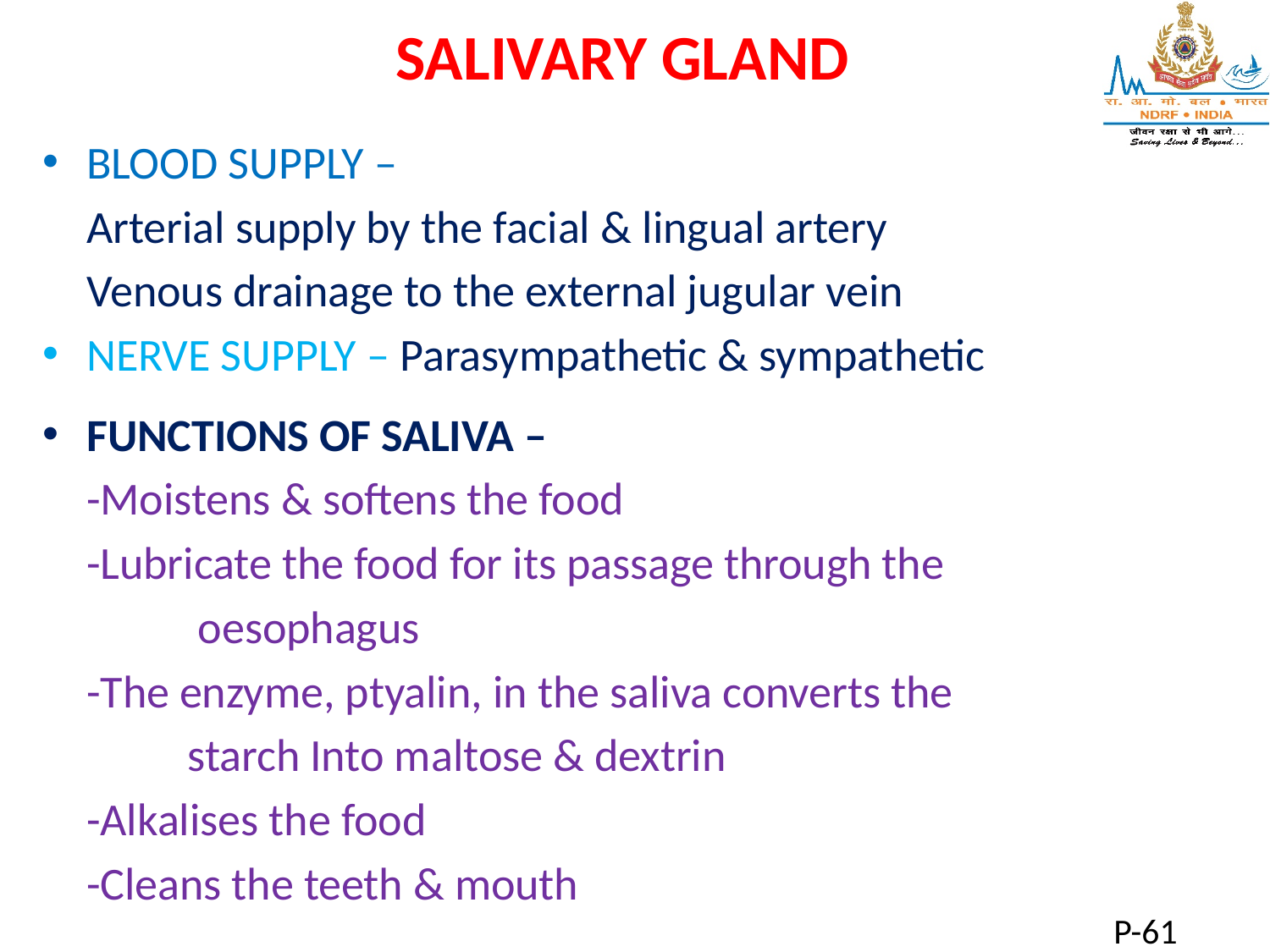

SALIVARY GLAND
BLOOD SUPPLY –
		Arterial supply by the facial & lingual artery
		Venous drainage to the external jugular vein
NERVE SUPPLY – Parasympathetic & sympathetic

FUNCTIONS OF SALIVA –
		-Moistens & softens the food
		-Lubricate the food for its passage through the
               oesophagus
		-The enzyme, ptyalin, in the saliva converts the
              starch Into maltose & dextrin
		-Alkalises the food
		-Cleans the teeth & mouth

P-61